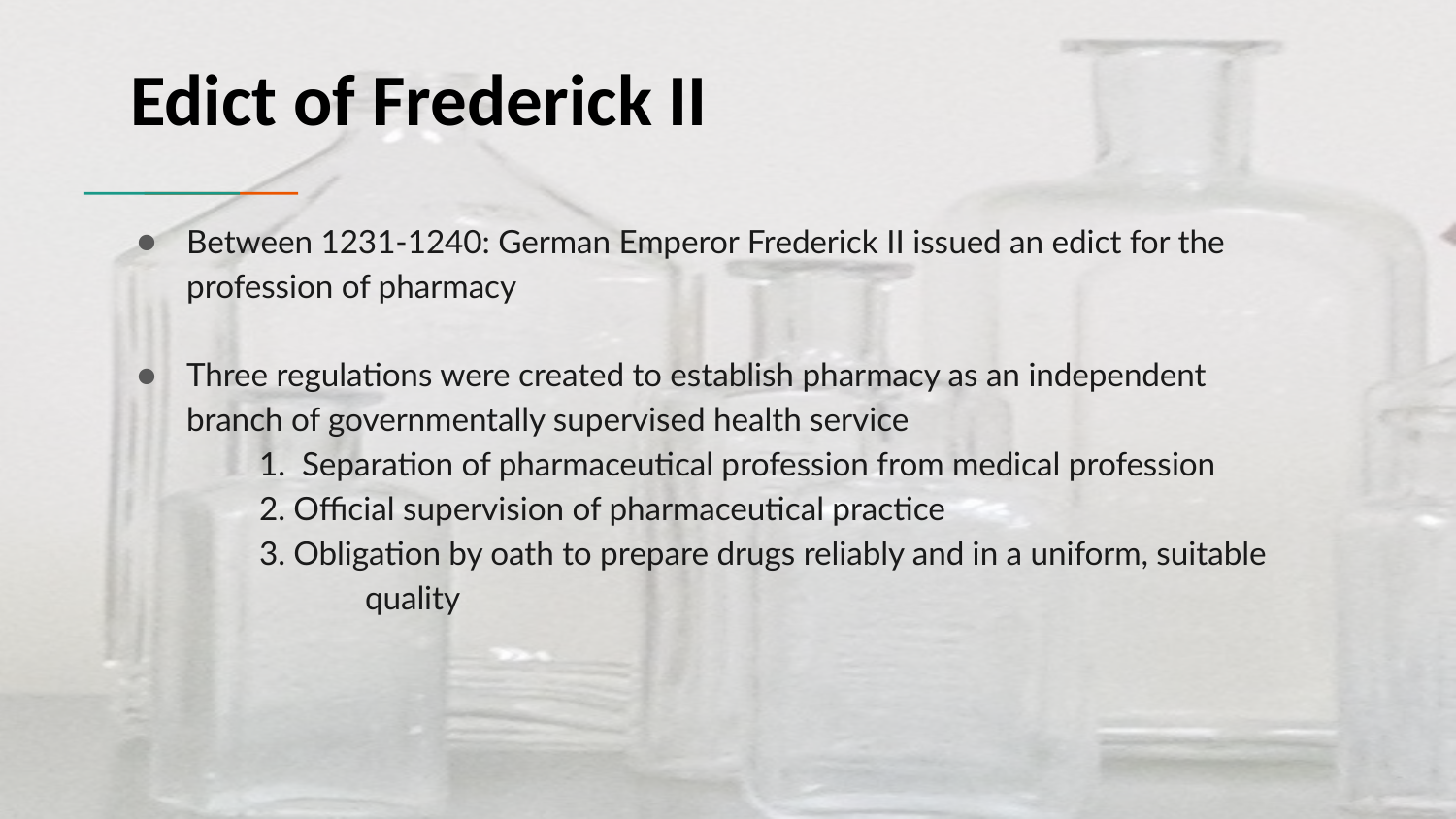

# Edict of Frederick II
Between 1231-1240: German Emperor Frederick II issued an edict for the profession of pharmacy

Three regulations were created to establish pharmacy as an independent branch of governmentally supervised health service
1.  Separation of pharmaceutical profession from medical profession
2. Official supervision of pharmaceutical practice
3. Obligation by oath to prepare drugs reliably and in a uniform, suitable 	    quality